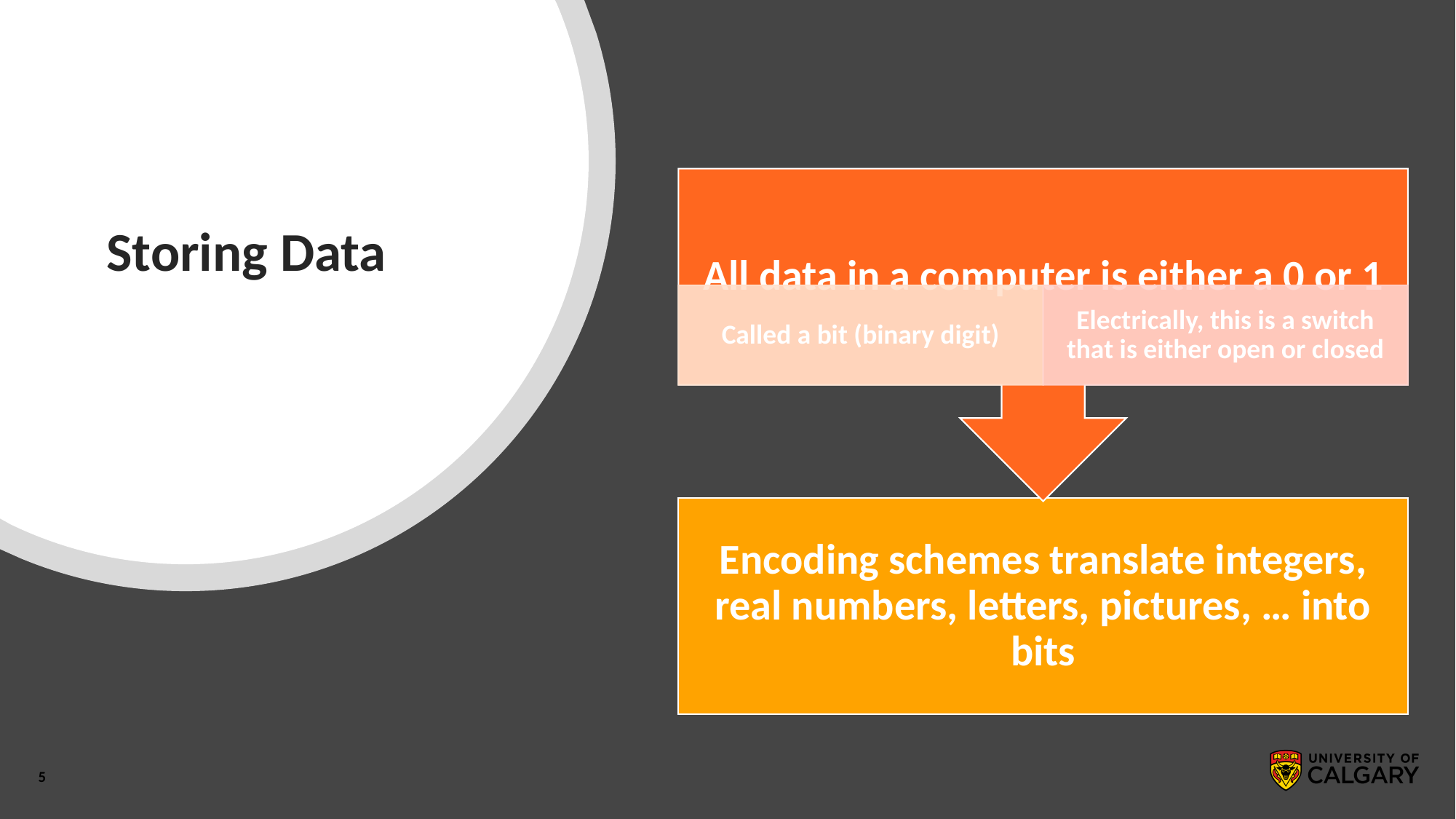

# Storing Data
Encoding schemes translate integers, real numbers, letters, pictures, … into bits
All data in a computer is either a 0 or 1
Called a bit (binary digit)
Electrically, this is a switch that is either open or closed